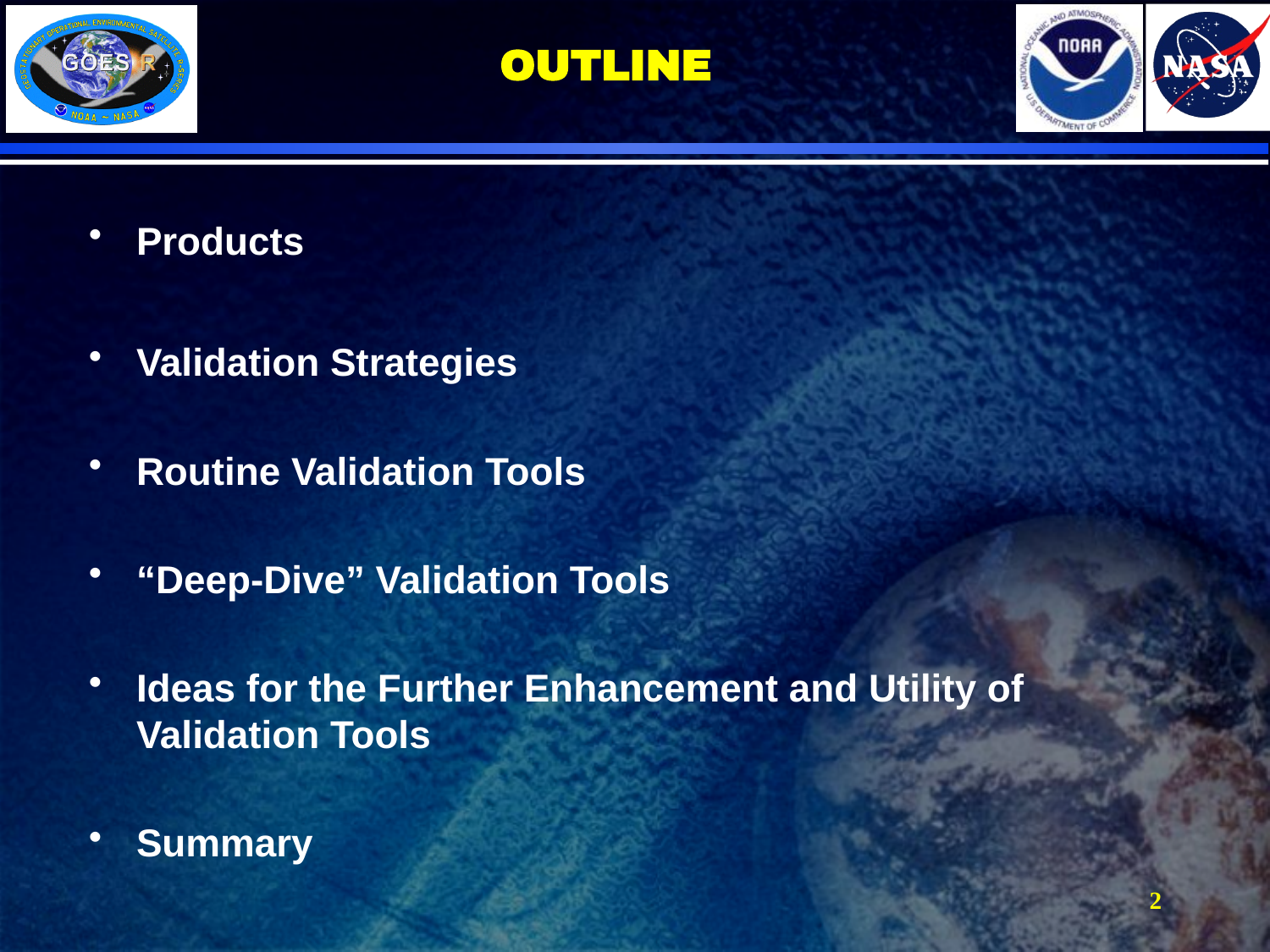

# OUTLINE
Products

Validation Strategies

Routine Validation Tools

“Deep-Dive” Validation Tools

Ideas for the Further Enhancement and Utility of Validation Tools

Summary
2